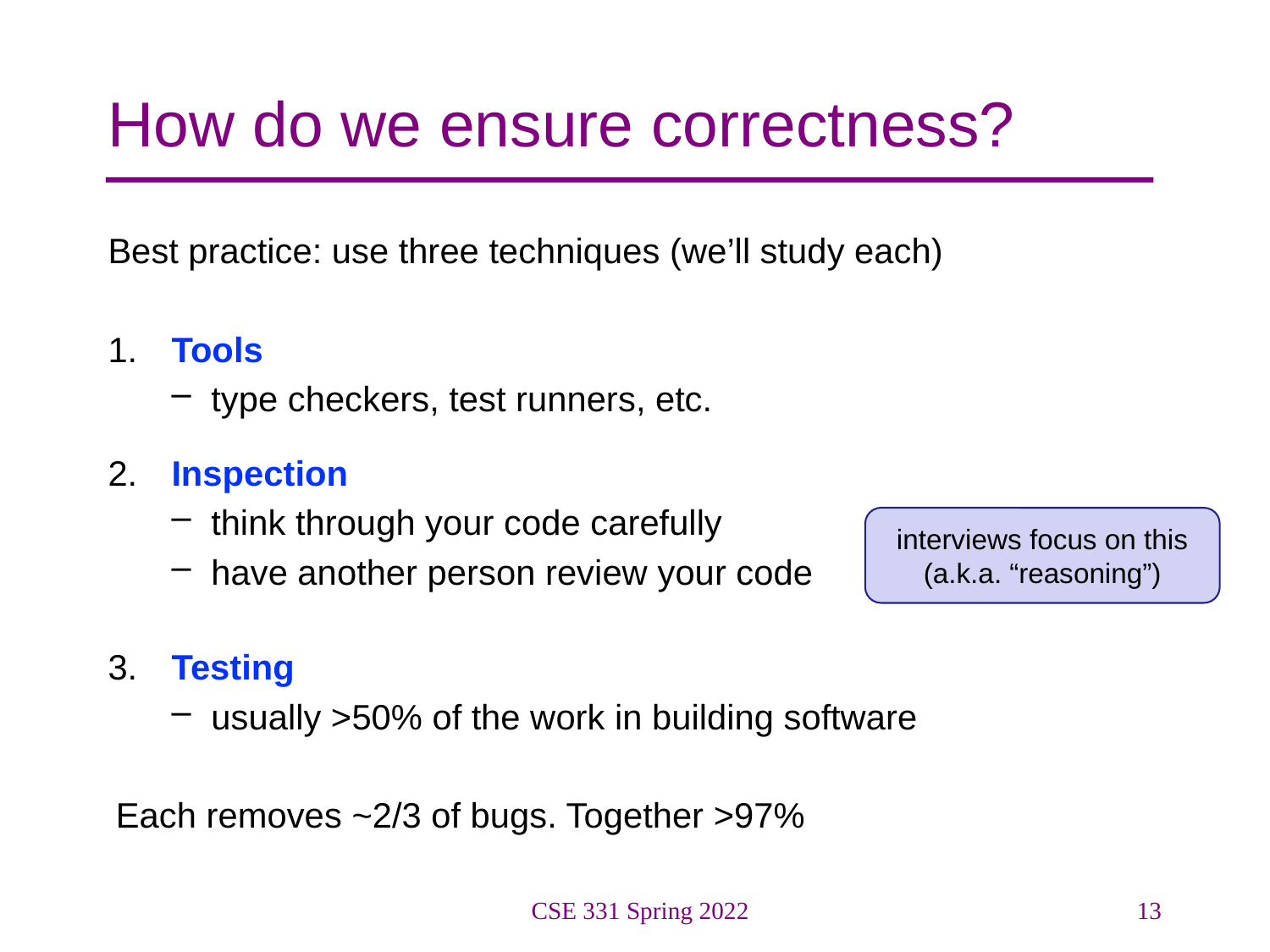

# How do we ensure correctness?
Best practice: use three techniques (we’ll study each)

​Tools
type checkers, test runners, etc.

​Inspection
think through your code carefully
have another person review your code

​Testing
usually >50% of the work in building software

Each removes ~2/3 of bugs. Together >97%
interviews focus on this
(a.k.a. “reasoning”)
CSE 331 Spring 2022
13